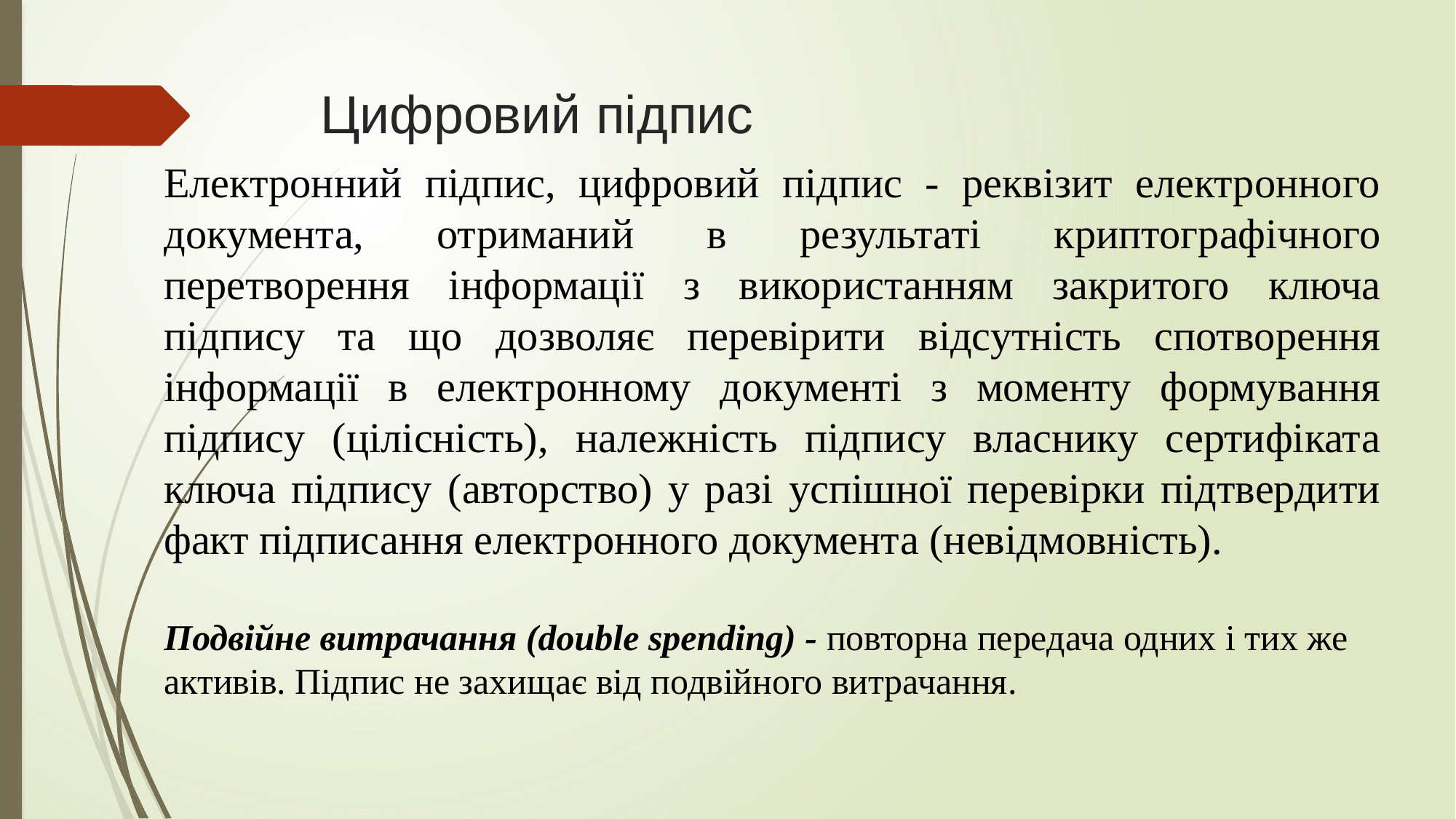

# Цифровий підпис
Електронний підпис, цифровий підпис - реквізит електронного документа, отриманий в результаті криптографічного перетворення інформації з використанням закритого ключа підпису та що дозволяє перевірити відсутність спотворення інформації в електронному документі з моменту формування підпису (цілісність), належність підпису власнику сертифіката ключа підпису (авторство) у разі успішної перевірки підтвердити факт підписання електронного документа (невідмовність).
Подвійне витрачання (double spending) - повторна передача одних і тих же активів. Підпис не захищає від подвійного витрачання.